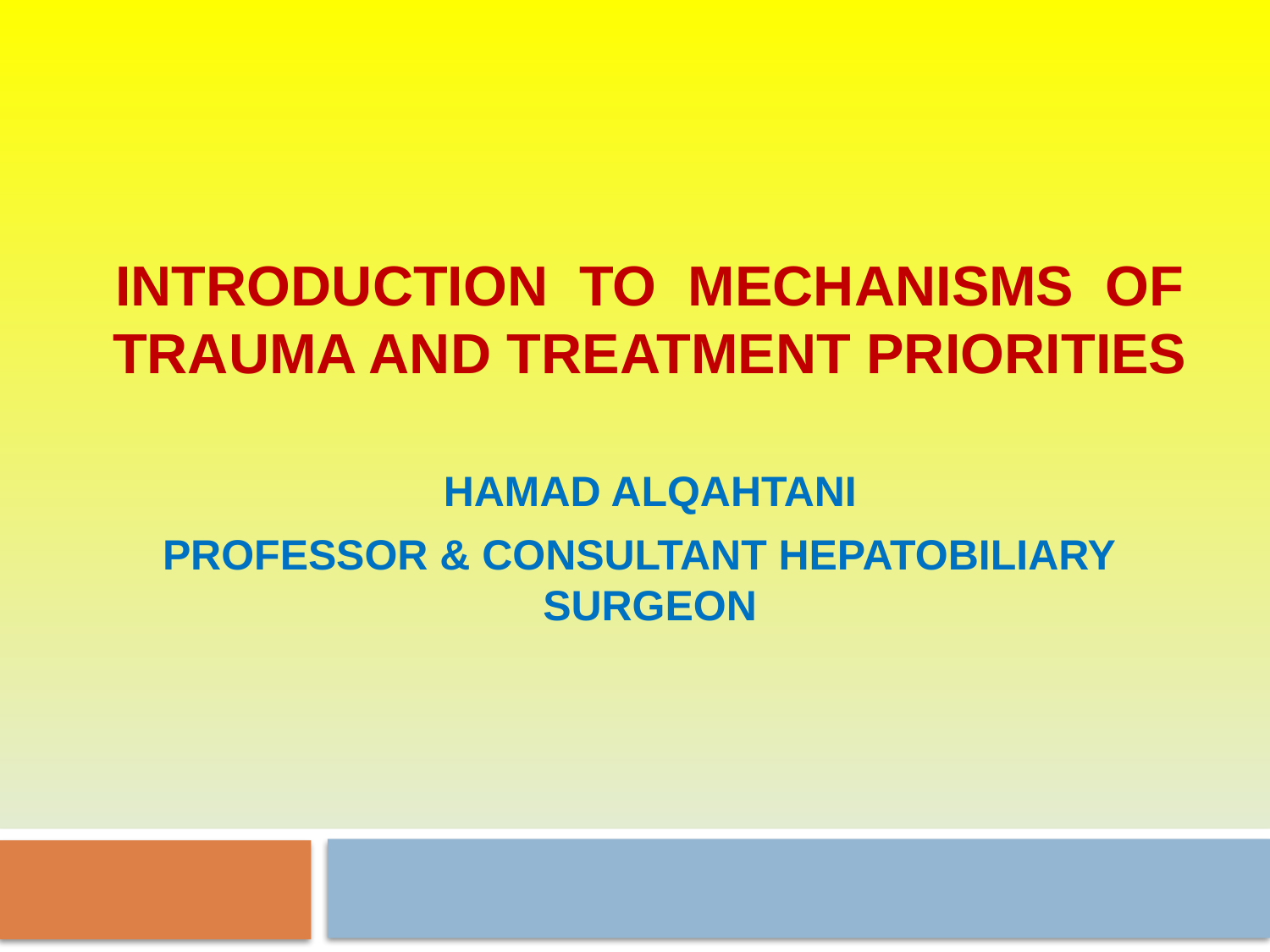

INTRODUCTION  TO  MECHANISMS  OF TRAUMA AND TREATMENT PRIORITIES

HAMAD ALQAHTANI
  PROFESSOR & CONSULTANT HEPATOBILIARY SURGEON
#